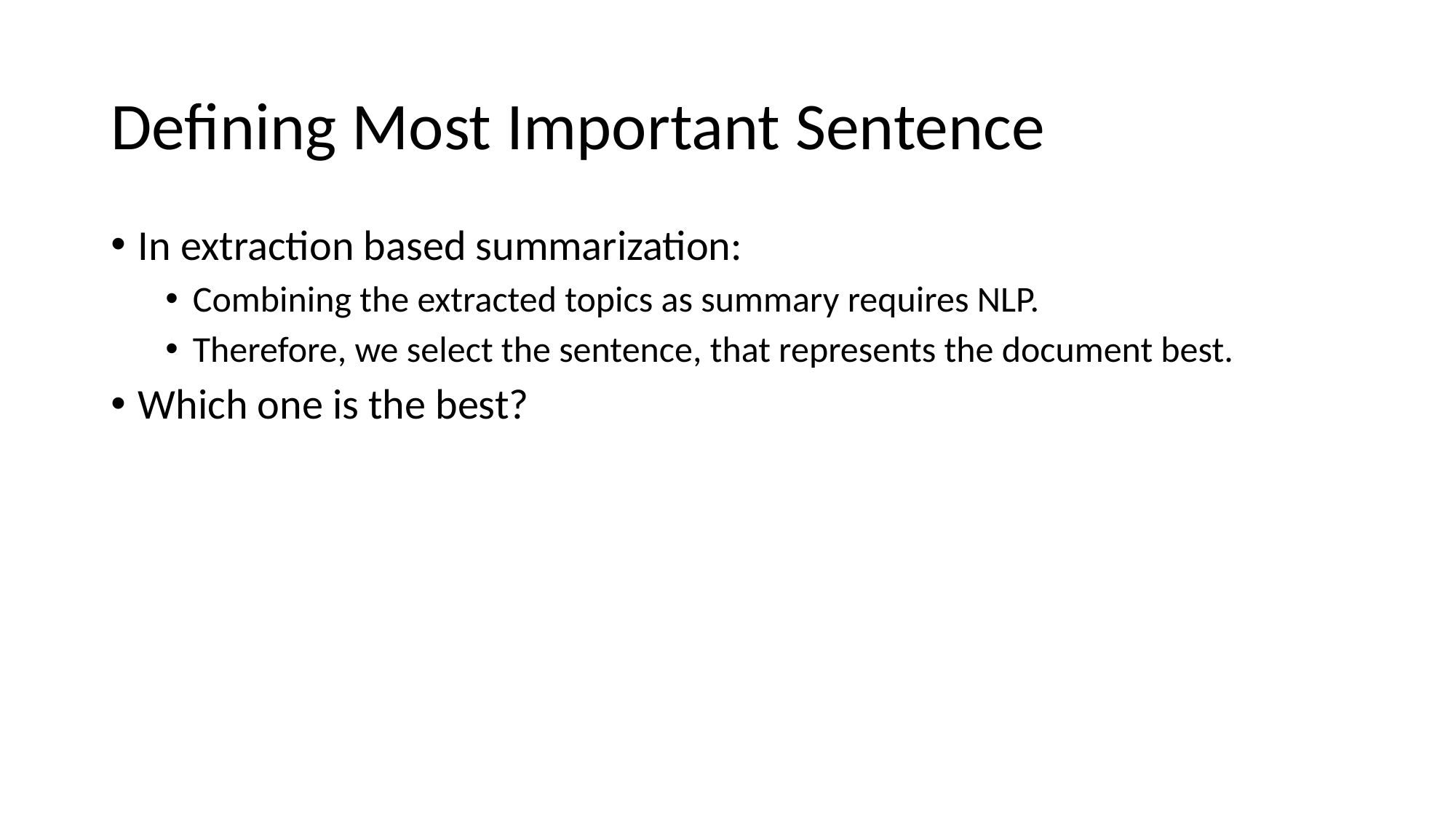

# Defining Most Important Sentence
In extraction based summarization:
Combining the extracted topics as summary requires NLP.
Therefore, we select the sentence, that represents the document best.
Which one is the best?